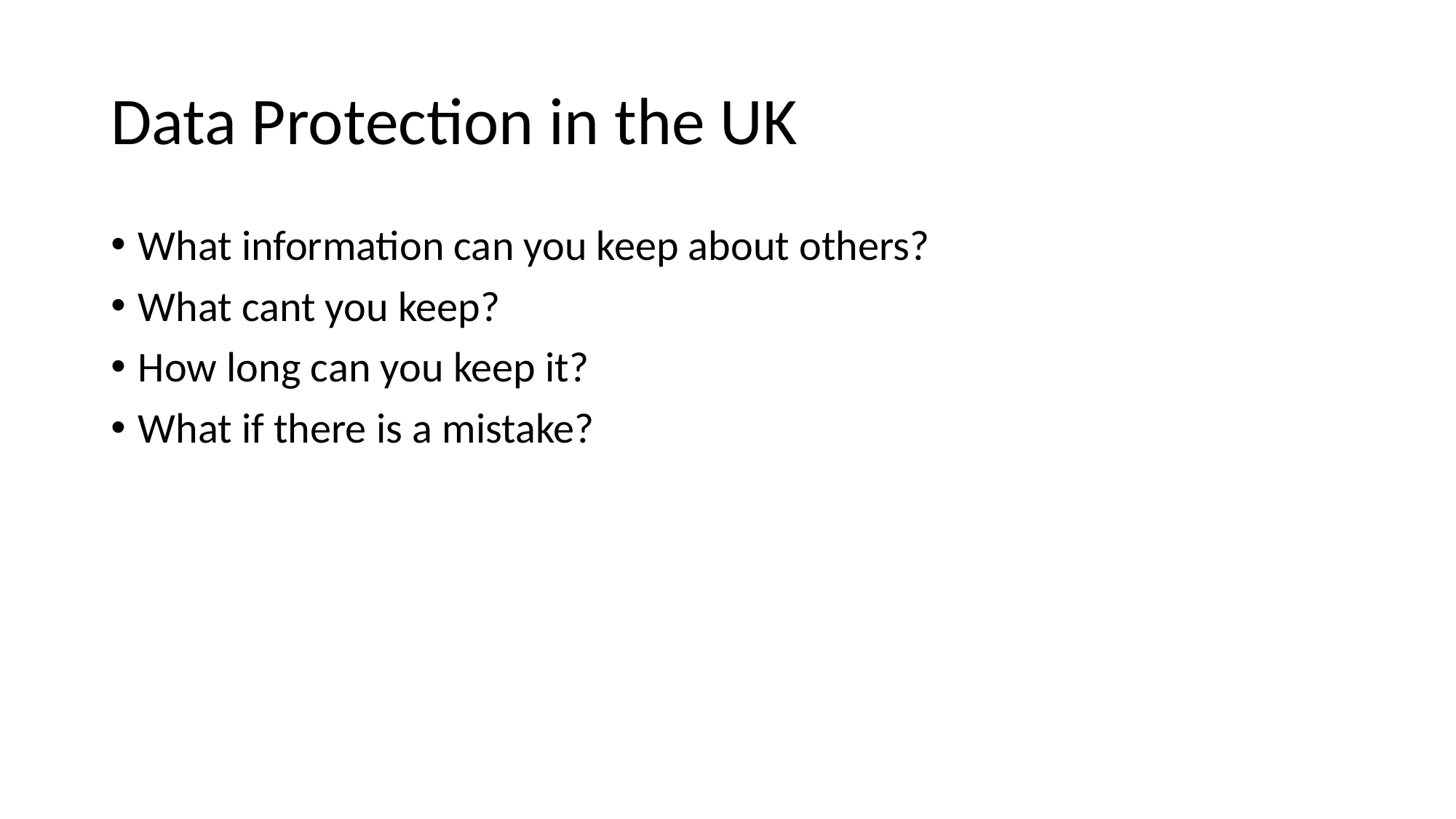

# Data Protection in the UK
What information can you keep about others?
What cant you keep?
How long can you keep it?
What if there is a mistake?